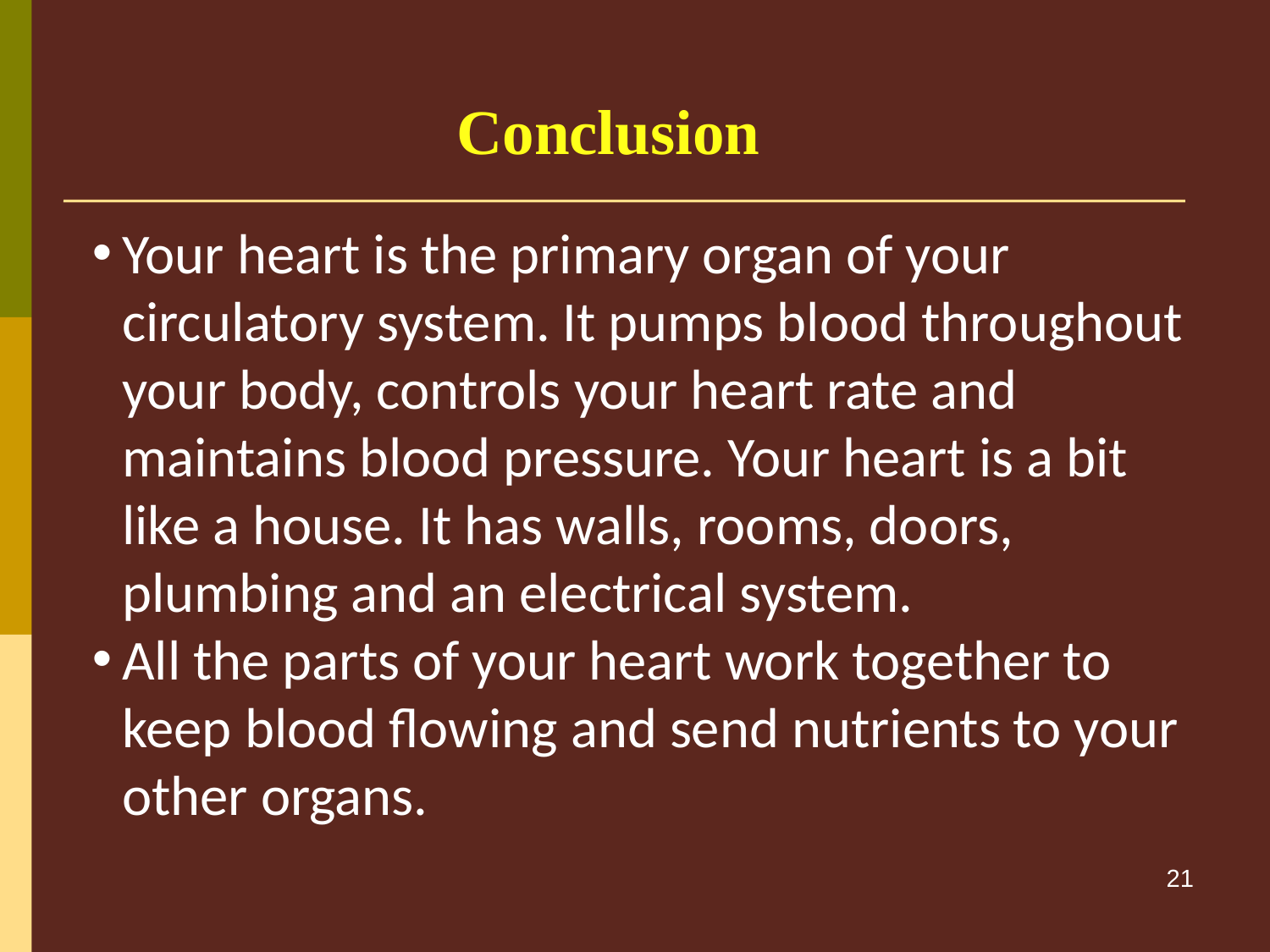

Conclusion
Your heart is the primary organ of your circulatory system. It pumps blood throughout your body, controls your heart rate and maintains blood pressure. Your heart is a bit like a house. It has walls, rooms, doors, plumbing and an electrical system.
All the parts of your heart work together to keep blood flowing and send nutrients to your other organs.
21